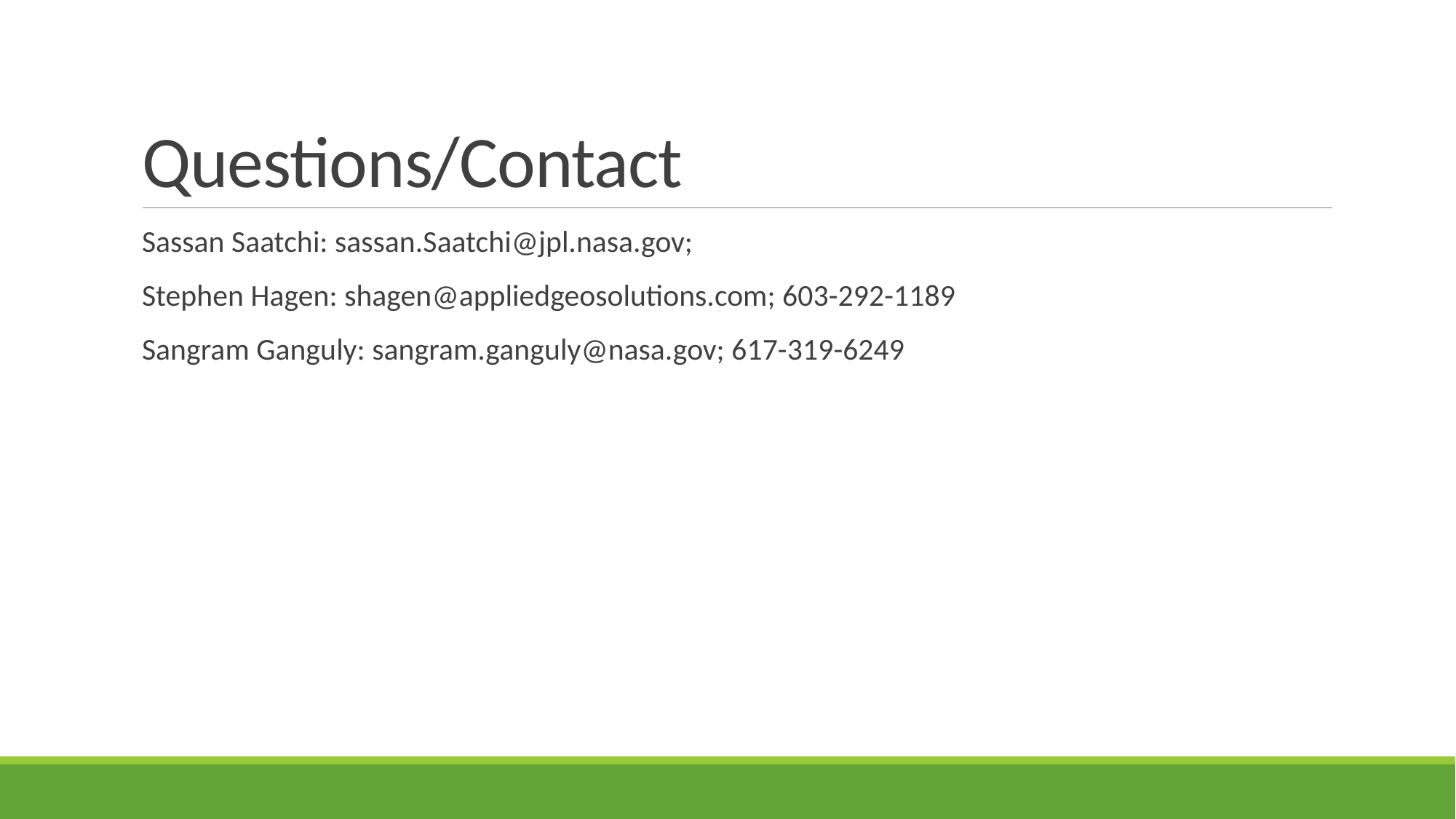

# Questions/Contact
Sassan Saatchi: sassan.Saatchi@jpl.nasa.gov;
Stephen Hagen: shagen@appliedgeosolutions.com; 603-292-1189
Sangram Ganguly: sangram.ganguly@nasa.gov; 617-319-6249